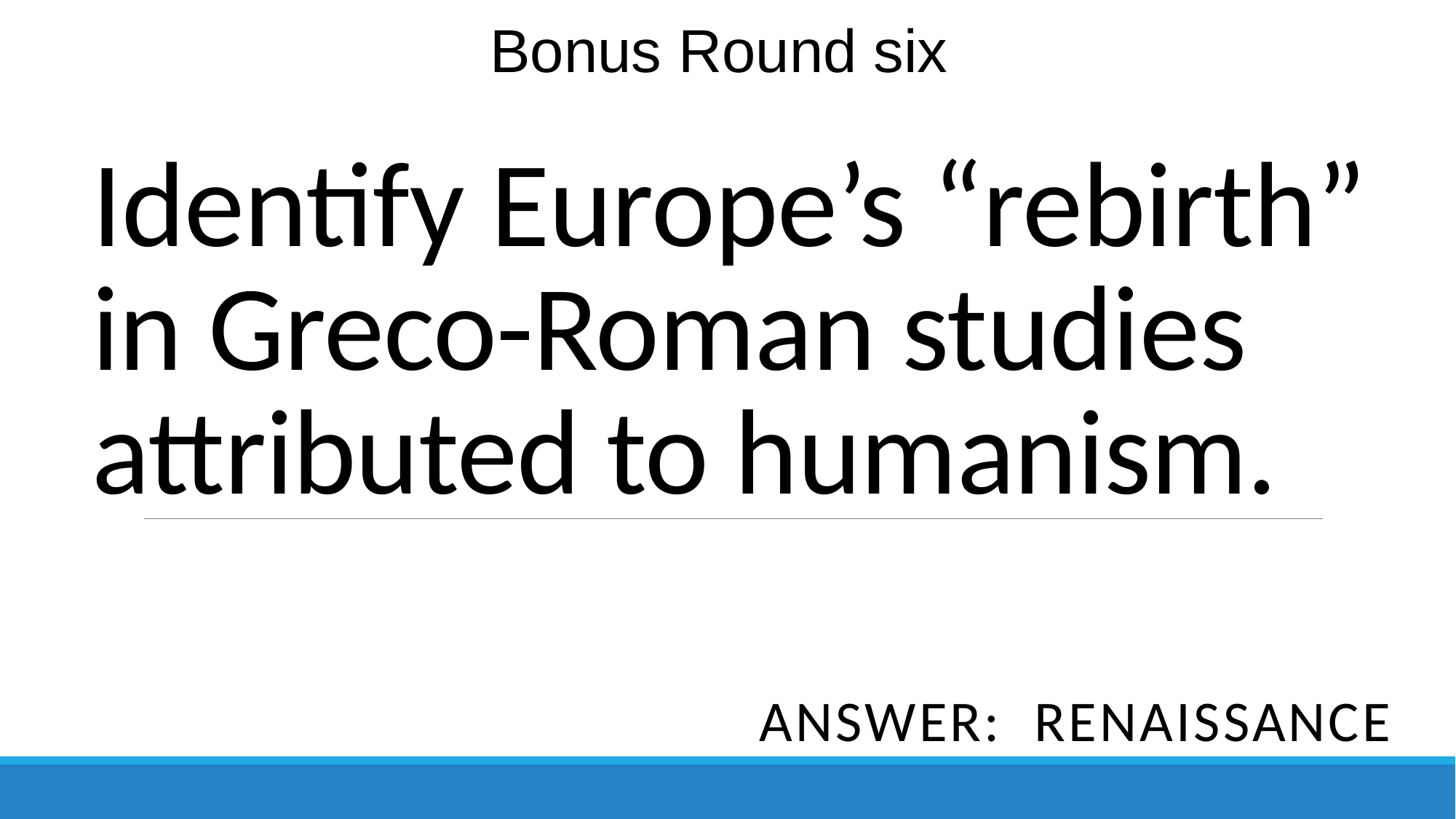

Bonus Round six
# Identify Europe’s “rebirth” in Greco-Roman studies attributed to humanism.
Answer:  renaissance